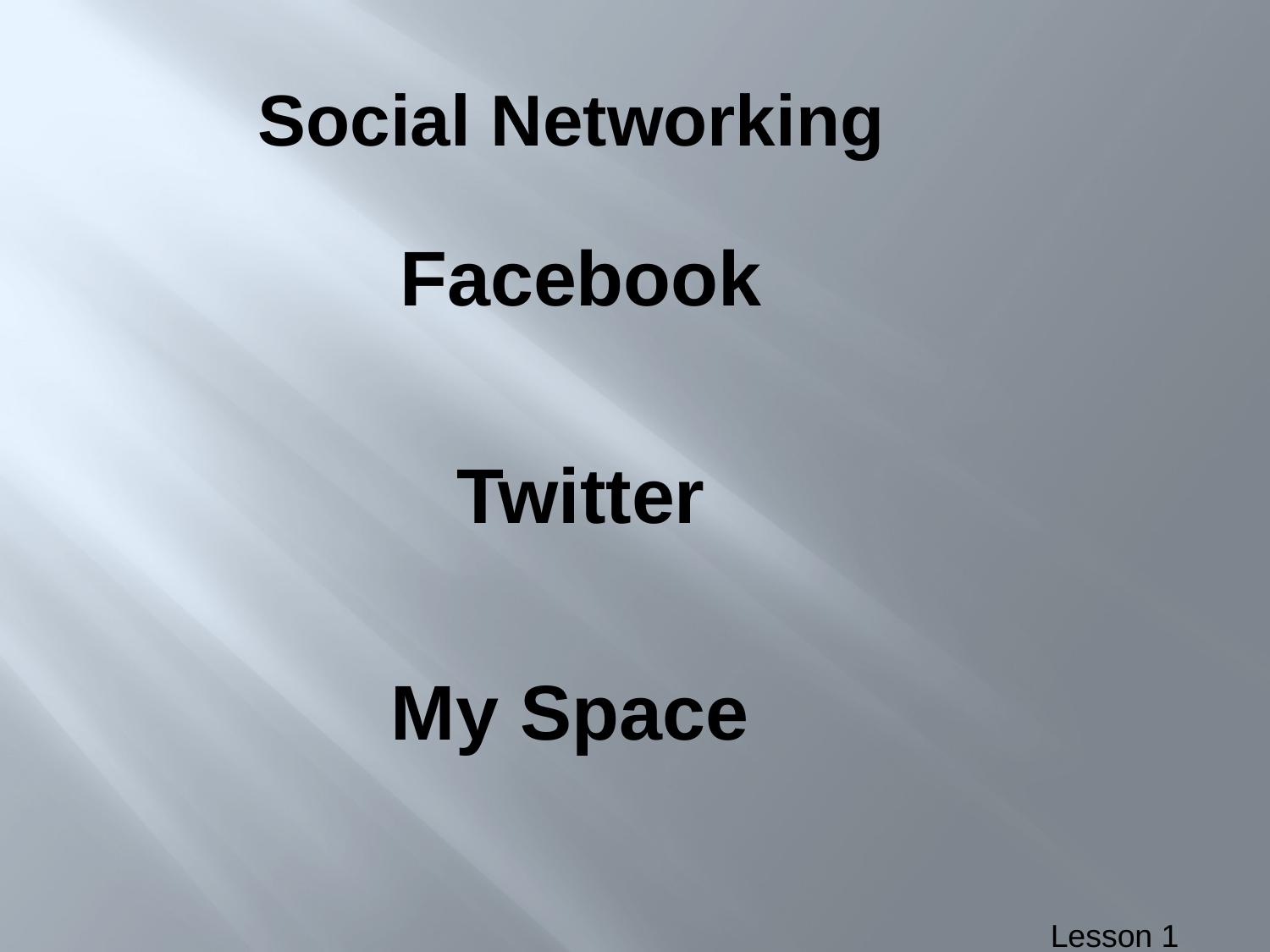

Social Networking
Facebook

Twitter

My Space

Lesson 1